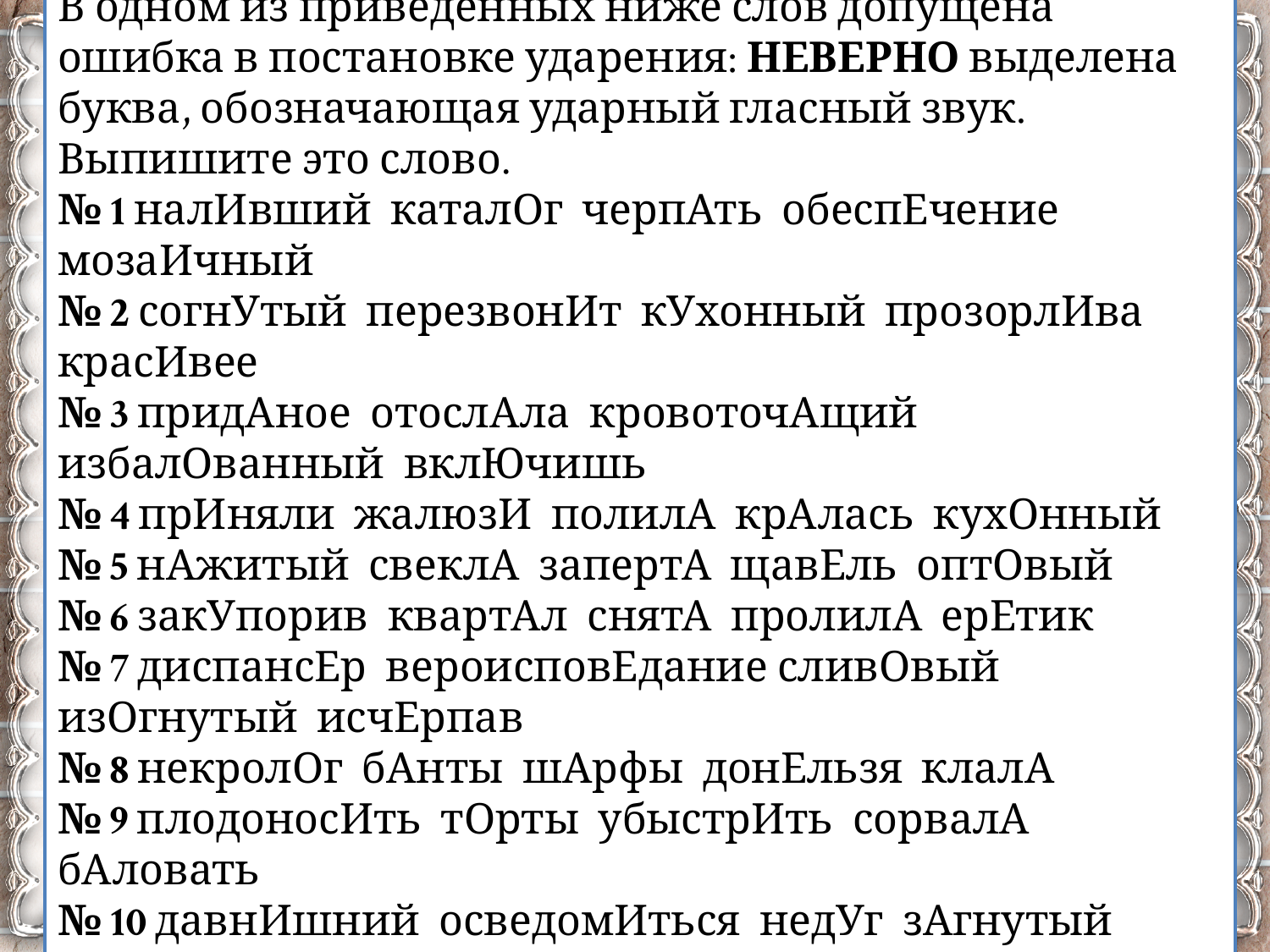

# Тест
В одном из приведённых ниже слов допущена ошибка в постановке ударения: НЕВЕРНО выделена буква, обозначающая ударный гласный звук. Выпишите это слово.
№ 1 налИвший  каталОг  черпАть  обеспЕчение  мозаИчный
№ 2 согнУтый  перезвонИт  кУхонный  прозорлИва  красИвее
№ 3 придАное  отослАла  кровоточАщий  избалОванный  вклЮчишь
№ 4 прИняли  жалюзИ  полилА  крАлась  кухОнный
№ 5 нАжитый  свеклА  запертА  щавЕль  оптОвый
№ 6 закУпорив  квартАл  снятА  пролилА  ерЕтик
№ 7 диспансЕр  вероисповЕдание сливОвый изОгнутый  исчЕрпав
№ 8 некролОг  бАнты  шАрфы  донЕльзя  клалА
№ 9 плодоносИть  тОрты  убыстрИть  сорвалА бАловать
№ 10 давнИшний  осведомИться  недУг  зАгнутый  жилОсь